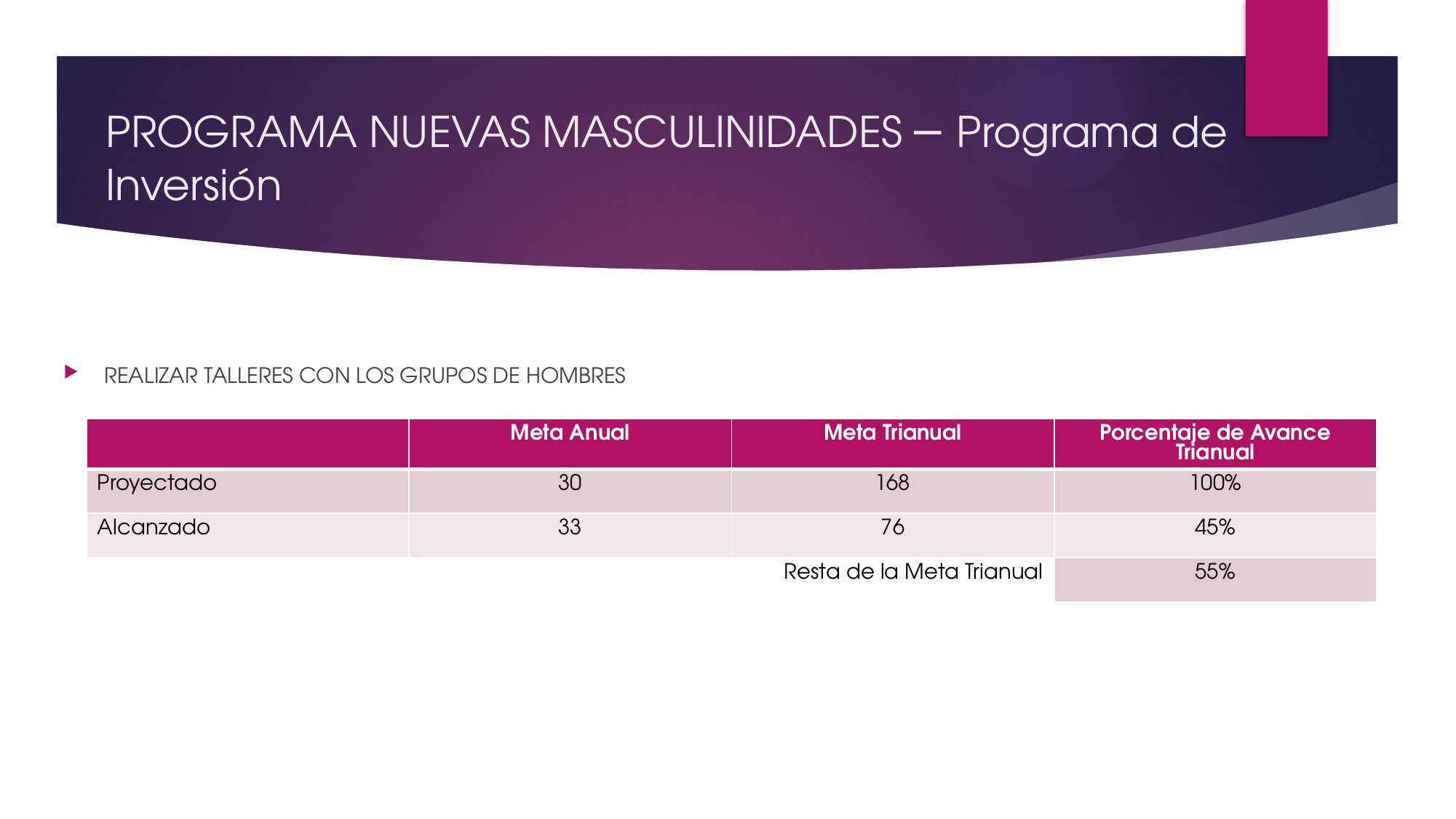

# PROGRAMA NUEVAS MASCULINIDADES – Programa de Inversión

REALIZAR TALLERES CON LOS GRUPOS DE HOMBRES

|  | Meta Anual | Meta Trianual | Porcentaje de Avance Trianual |
| --- | --- | --- | --- |
| Proyectado | 30 | 168 | 100% |
| Alcanzado | 33 | 76 | 45% |
|  | Resta de la Meta Trianual |  | 55% |